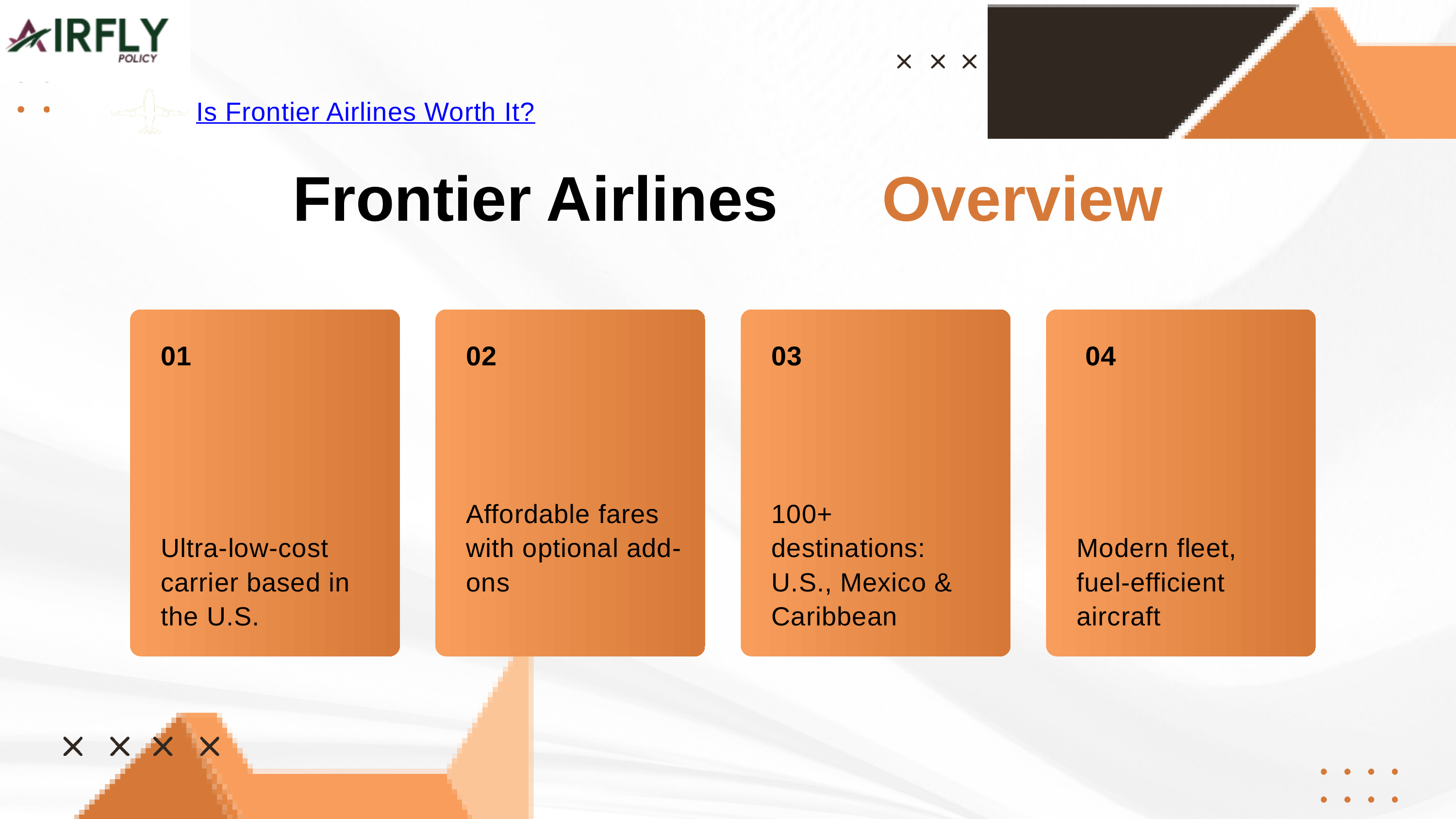

Is Frontier Airlines Worth It?
Frontier Airlines
Overview

01
02
03
04
Affordable fares with optional add-ons
100+ destinations: U.S., Mexico & Caribbean
Ultra-low-cost carrier based in the U.S.
Modern fleet, fuel-efficient aircraft